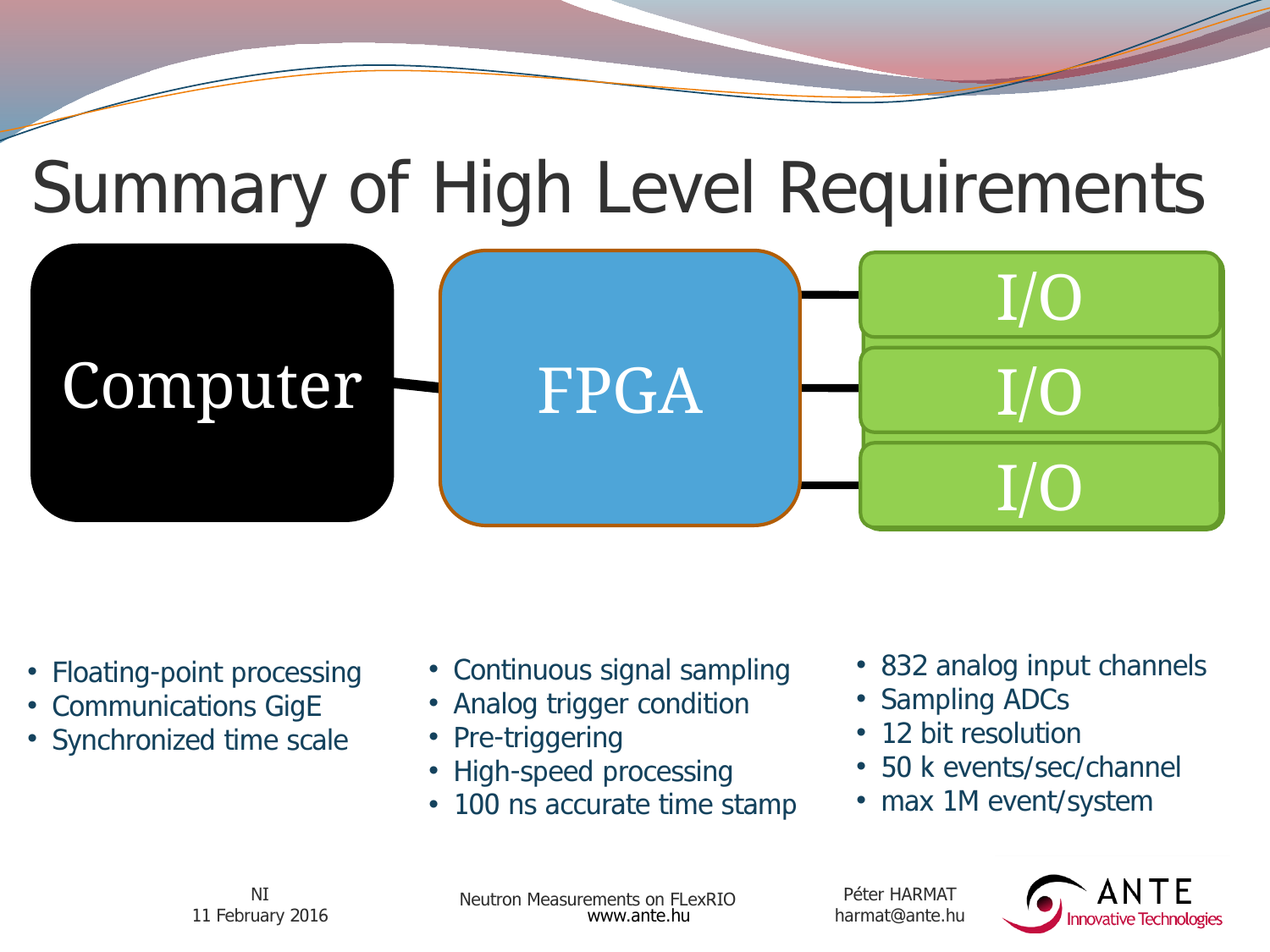

# Summary of High Level Requirements
Computer
FPGA
I/O
I/O
I/O
I/O
832 analog input channels
Sampling ADCs
12 bit resolution
50 k events/sec/channel
max 1M event/system
Continuous signal sampling
Analog trigger condition
Pre-triggering
High-speed processing
100 ns accurate time stamp

Floating-point processing
Communications GigE
Synchronized time scale